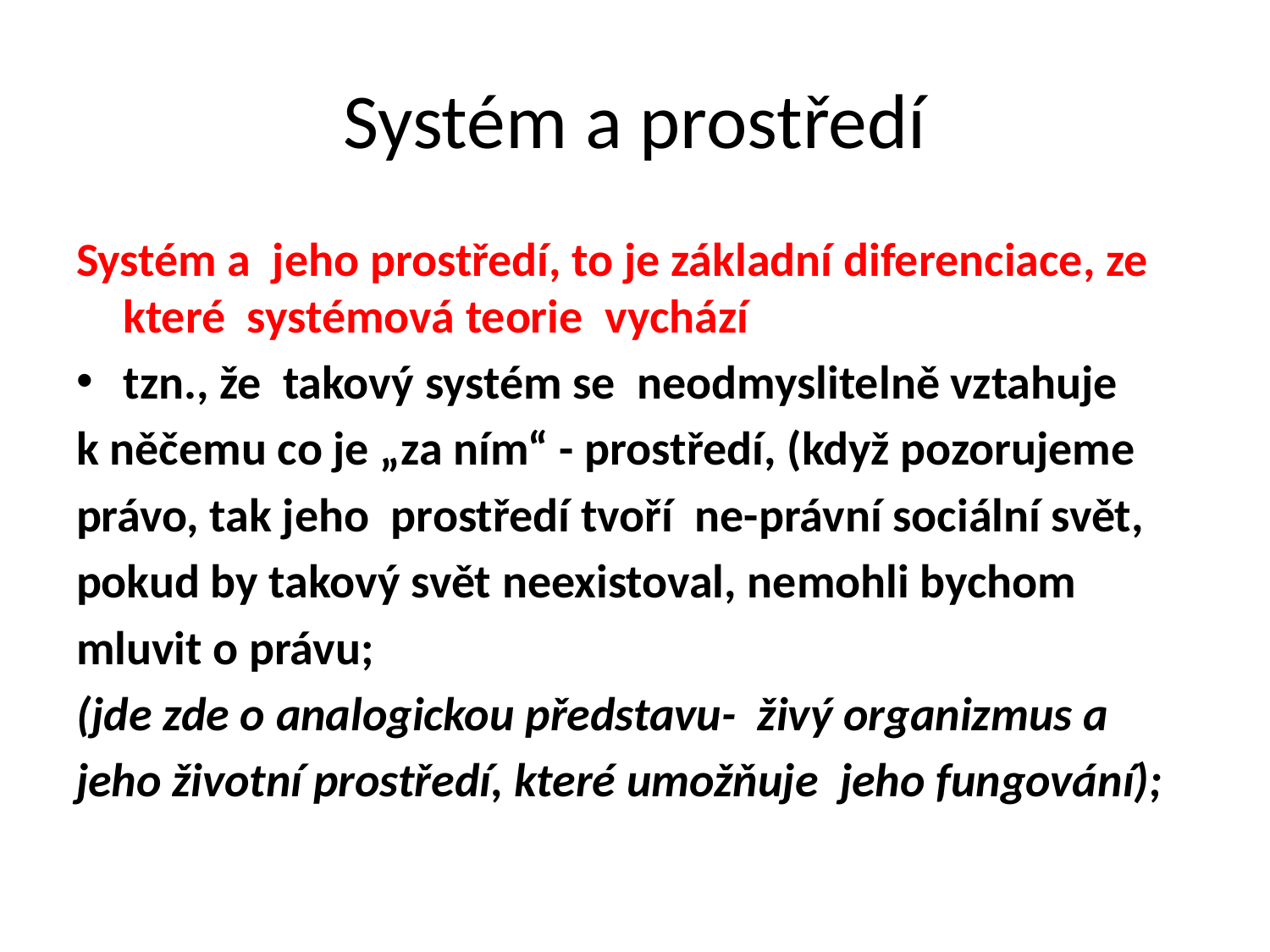

# Systém a prostředí
Systém a  jeho prostředí, to je základní diferenciace, ze které  systémová teorie  vychází
tzn., že  takový systém se  neodmyslitelně vztahuje
k něčemu co je „za ním“ - prostředí, (když pozorujeme
právo, tak jeho  prostředí tvoří  ne-právní sociální svět,
pokud by takový svět neexistoval, nemohli bychom
mluvit o právu;
(jde zde o analogickou představu-  živý organizmus a
jeho životní prostředí, které umožňuje  jeho fungování);